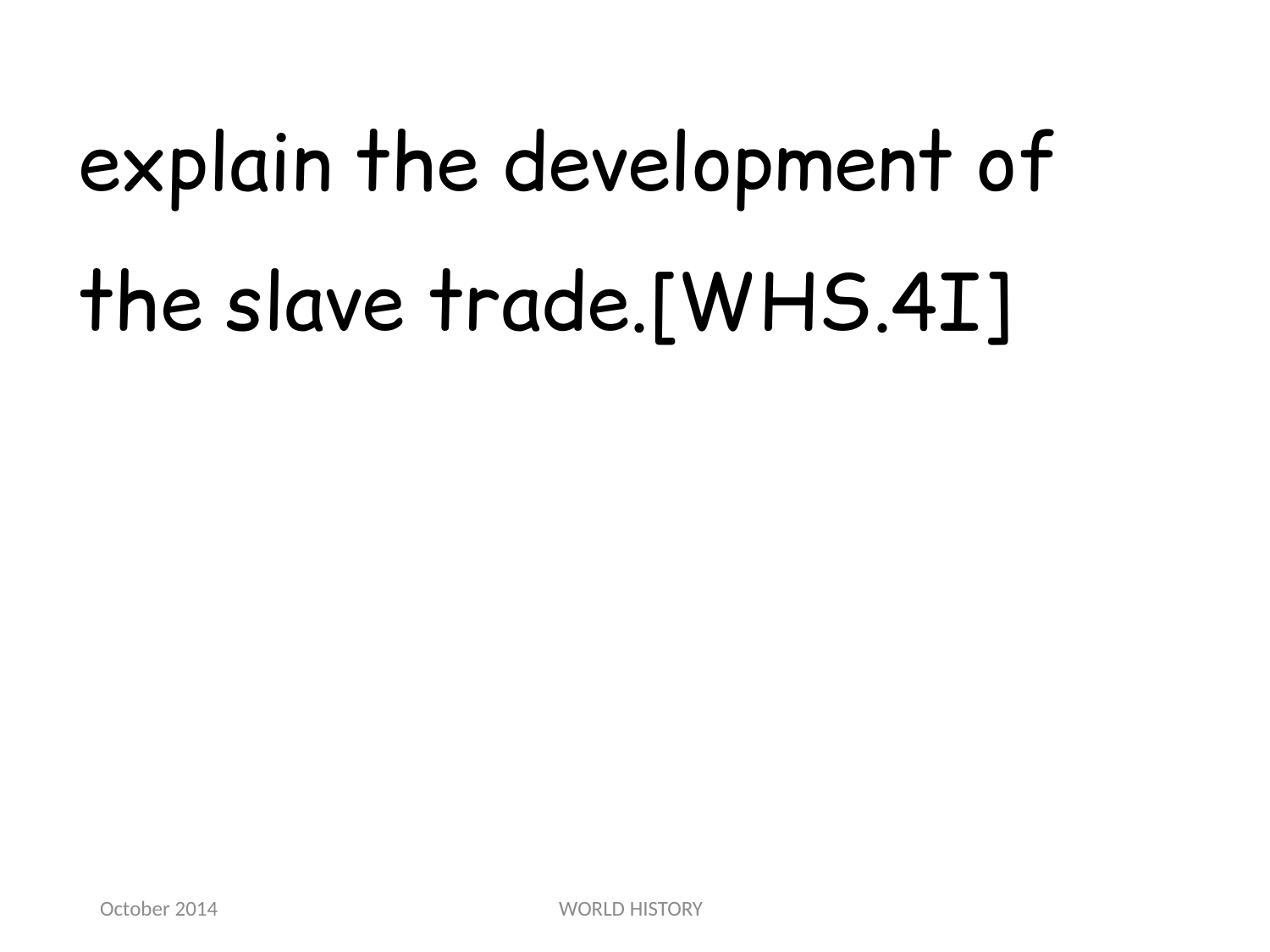

explain the development of the slave trade.[WHS.4I]
October 2014
WORLD HISTORY